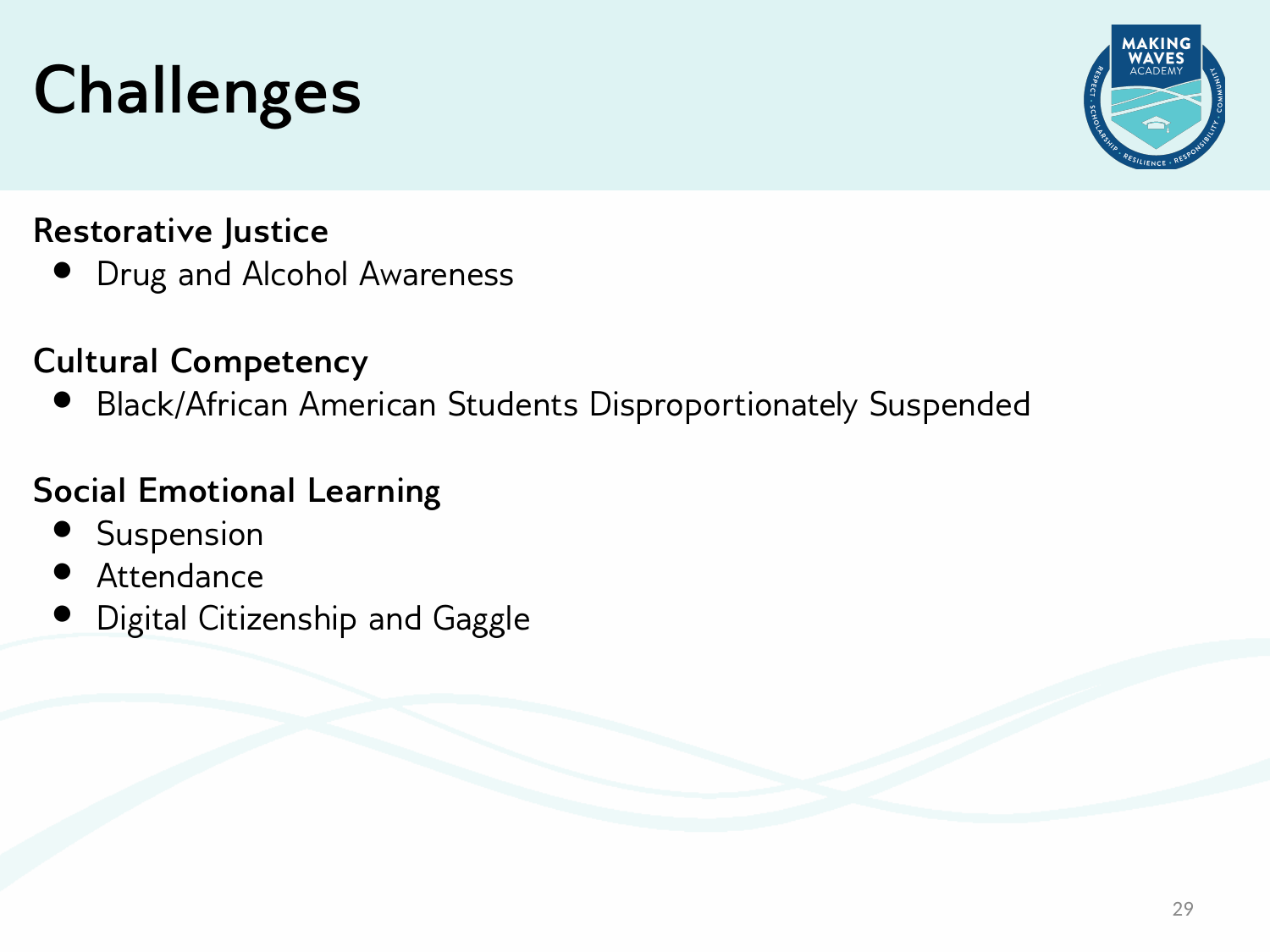

# Challenges
Restorative Justice
Drug and Alcohol Awareness

Cultural Competency
Black/African American Students Disproportionately Suspended

Social Emotional Learning
Suspension
Attendance
Digital Citizenship and Gaggle

29